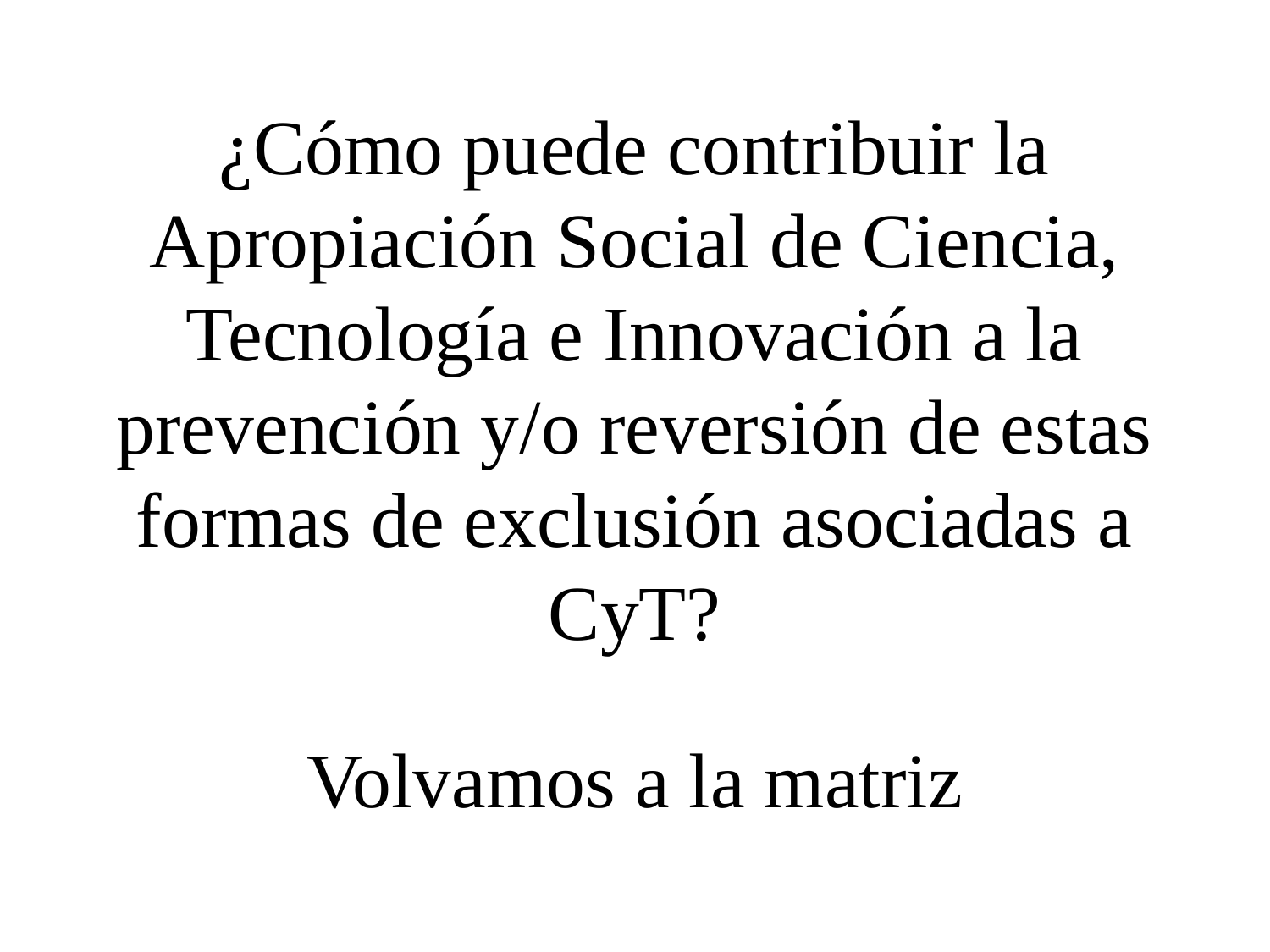

# ¿Cómo puede contribuir la Apropiación Social de Ciencia, Tecnología e Innovación a la prevención y/o reversión de estas formas de exclusión asociadas a CyT?
Volvamos a la matriz